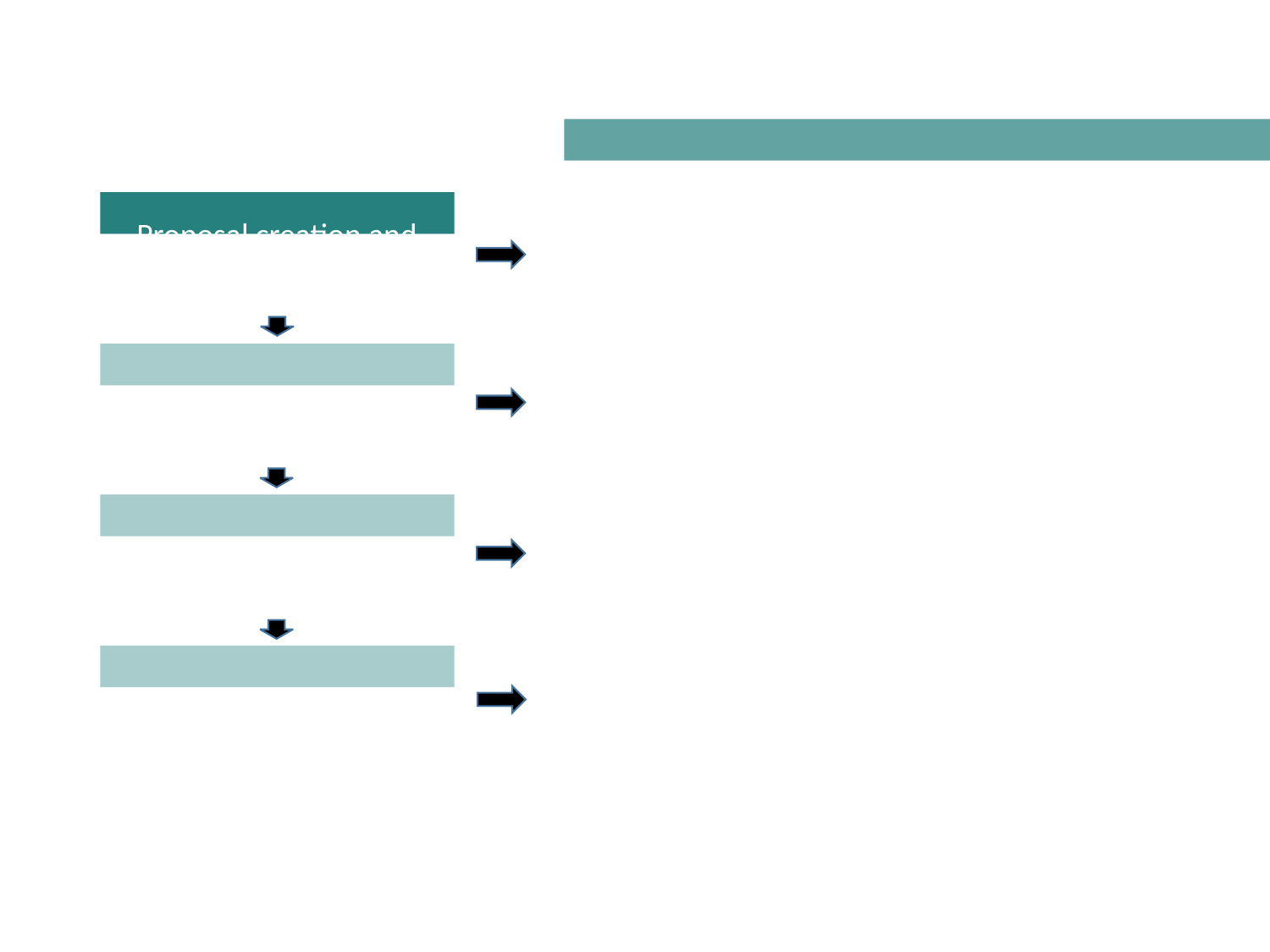

Kuali captures basic elements of future Primary Metadata Record
Proposal creation and submission

Award setup

Award period

Award closeout